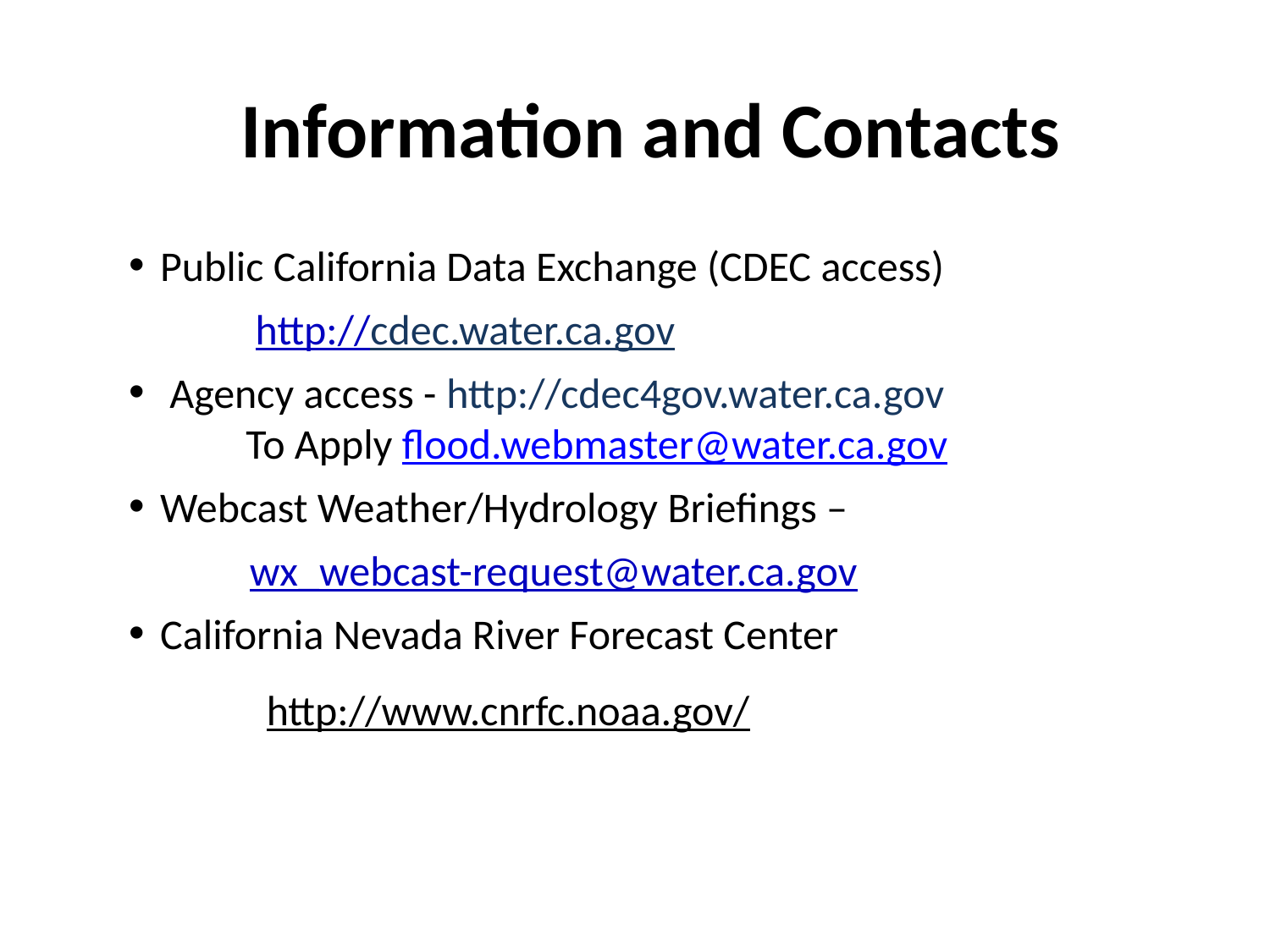

Information and Contacts
Public California Data Exchange (CDEC access)
	          http://cdec.water.ca.gov
 Agency access - http://cdec4gov.water.ca.gov
         To Apply flood.webmaster@water.ca.gov
Webcast Weather/Hydrology Briefings –
      wx_webcast-request@water.ca.gov
California Nevada River Forecast Center

http://www.cnrfc.noaa.gov/